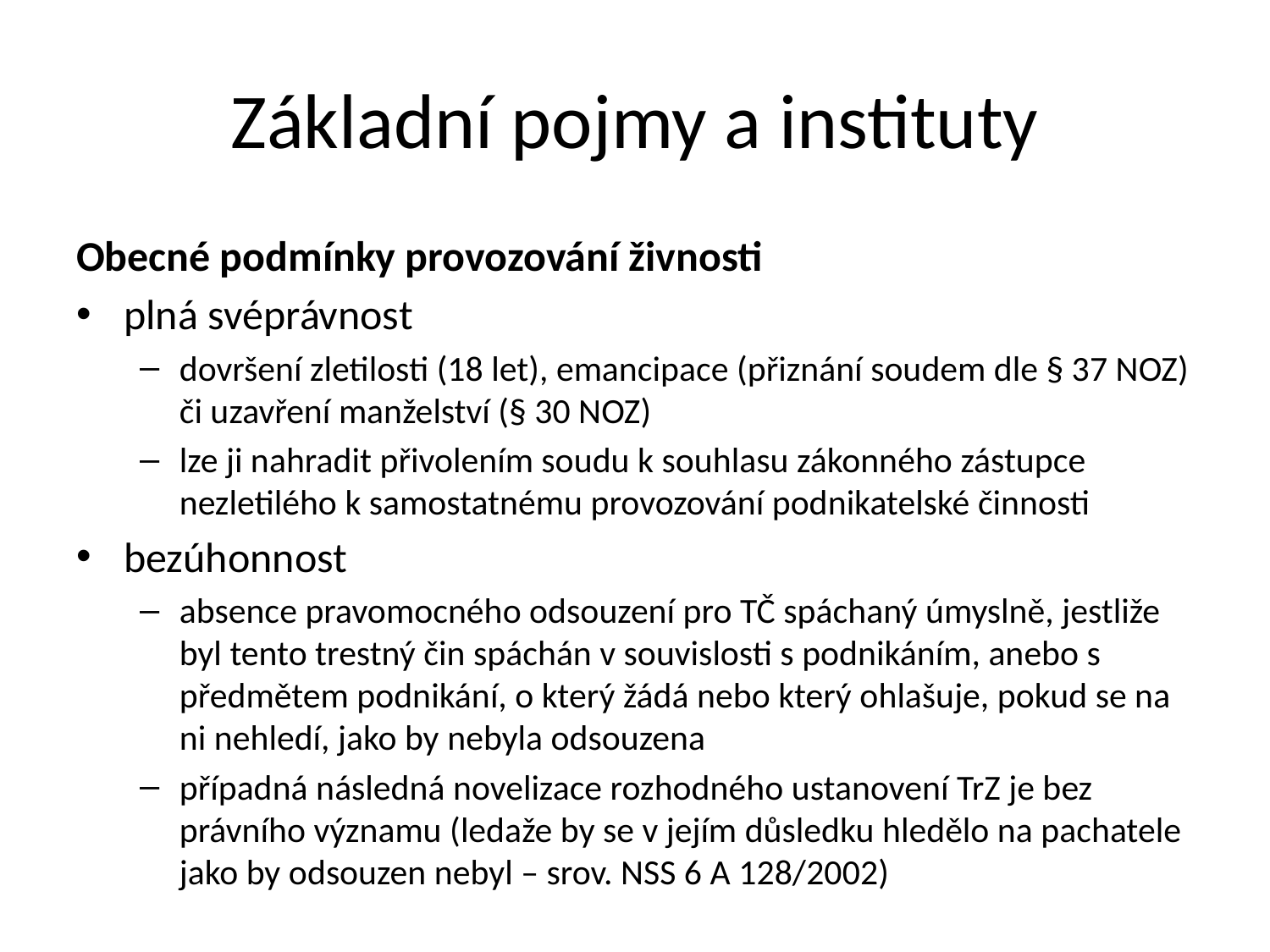

# Základní pojmy a instituty
Obecné podmínky provozování živnosti
plná svéprávnost
dovršení zletilosti (18 let), emancipace (přiznání soudem dle § 37 NOZ) či uzavření manželství (§ 30 NOZ)
lze ji nahradit přivolením soudu k souhlasu zákonného zástupce nezletilého k samostatnému provozování podnikatelské činnosti
bezúhonnost
absence pravomocného odsouzení pro TČ spáchaný úmyslně, jestliže byl tento trestný čin spáchán v souvislosti s podnikáním, anebo s předmětem podnikání, o který žádá nebo který ohlašuje, pokud se na ni nehledí, jako by nebyla odsouzena
případná následná novelizace rozhodného ustanovení TrZ je bez právního významu (ledaže by se v jejím důsledku hledělo na pachatele jako by odsouzen nebyl – srov. NSS 6 A 128/2002)